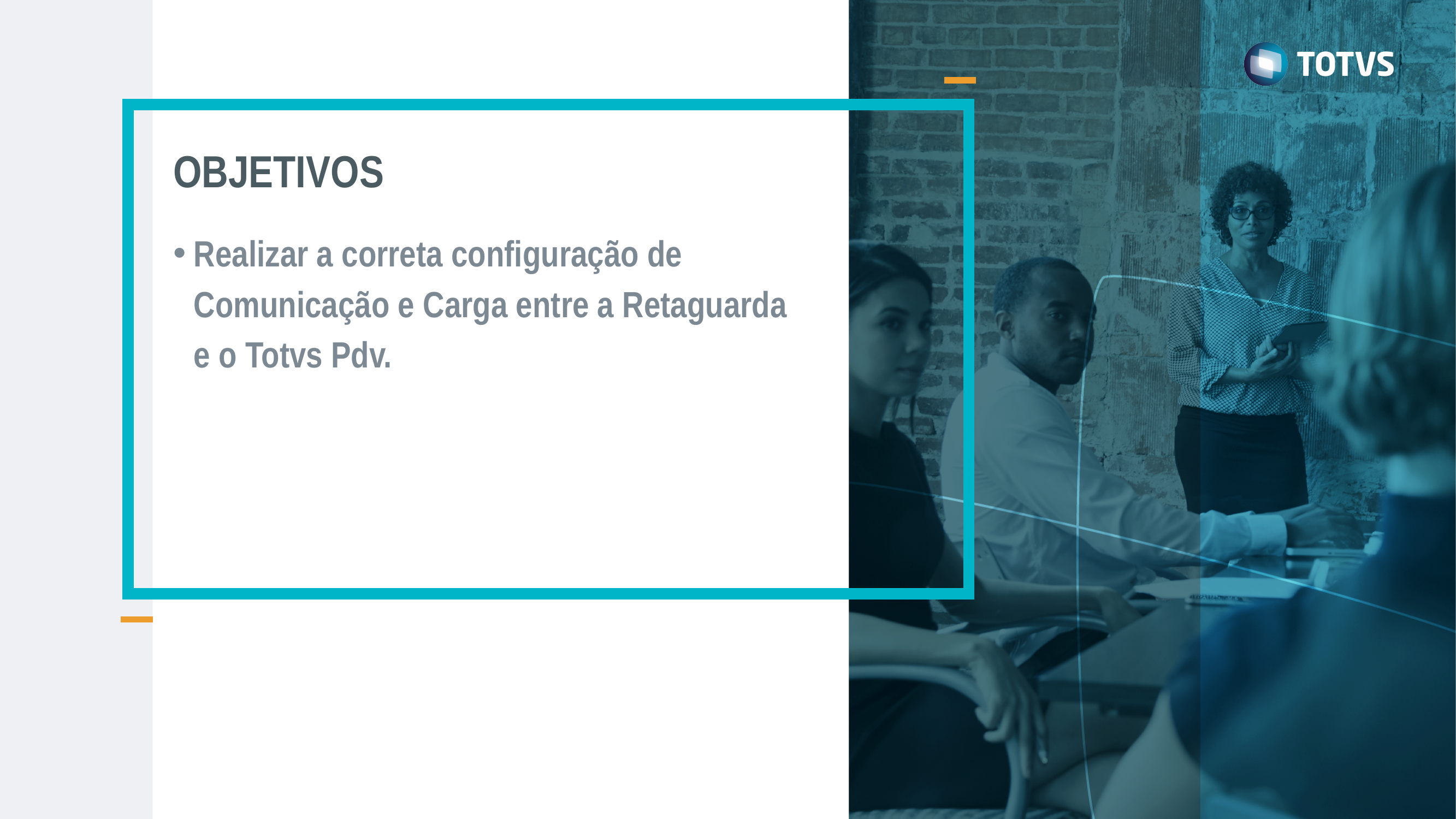

OBJETIVOS
Realizar a correta configuração de Comunicação e Carga entre a Retaguarda e o Totvs Pdv.